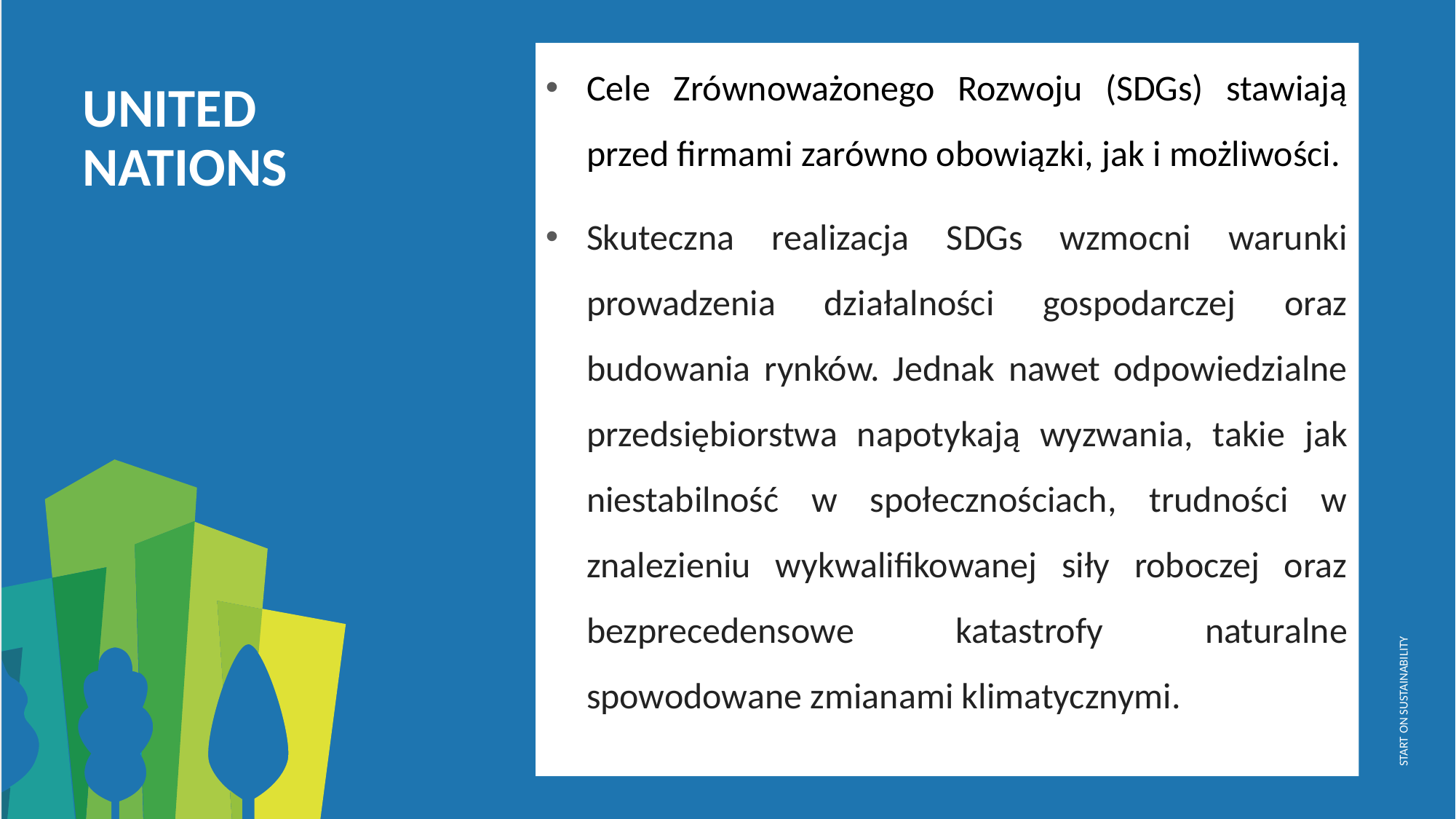

Cele Zrównoważonego Rozwoju (SDGs) stawiają przed firmami zarówno obowiązki, jak i możliwości.
Skuteczna realizacja SDGs wzmocni warunki prowadzenia działalności gospodarczej oraz budowania rynków. Jednak nawet odpowiedzialne przedsiębiorstwa napotykają wyzwania, takie jak niestabilność w społecznościach, trudności w znalezieniu wykwalifikowanej siły roboczej oraz bezprecedensowe katastrofy naturalne spowodowane zmianami klimatycznymi.
UNITED NATIONS